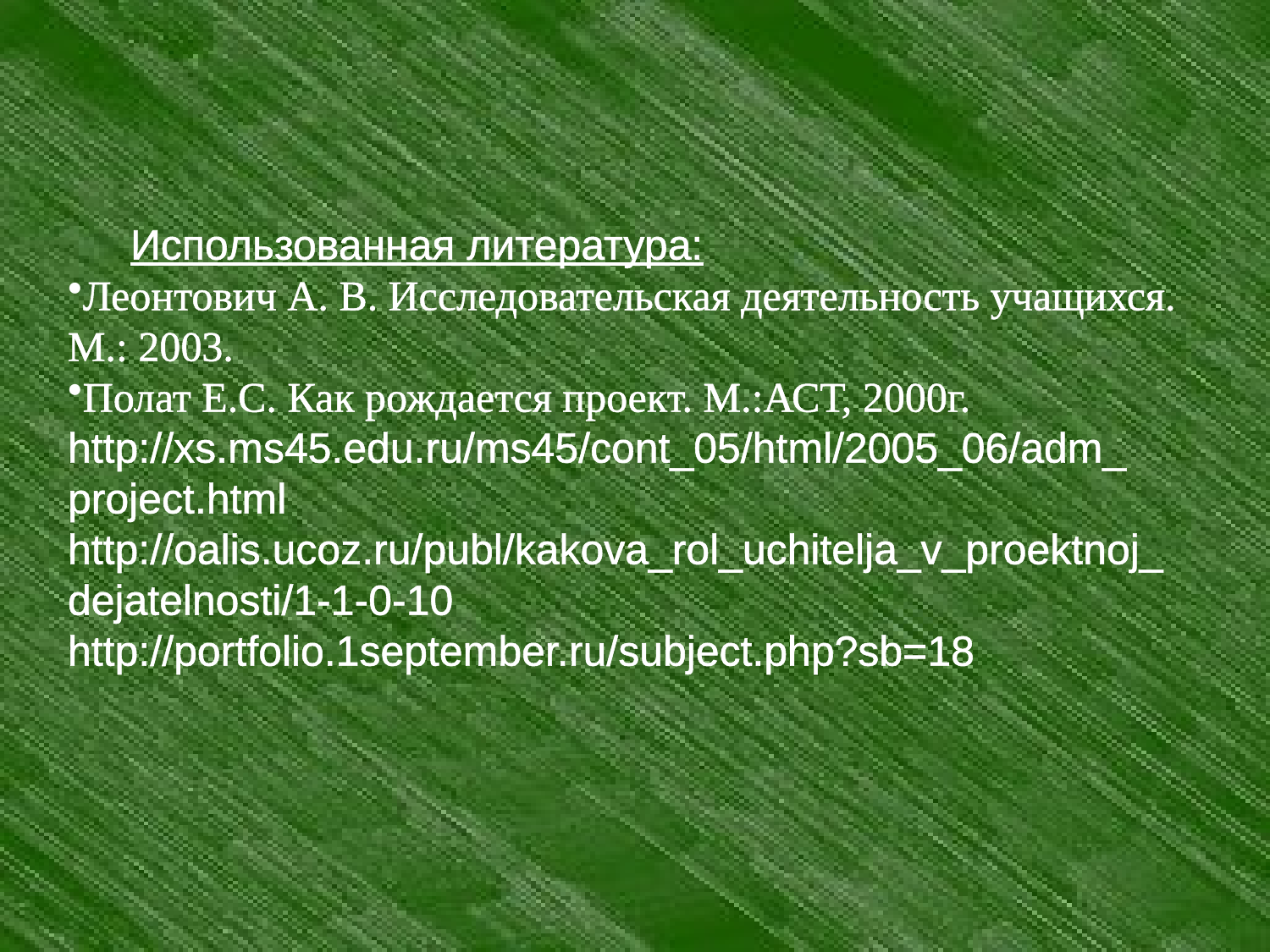

Использованная литература:
Леонтович А. В. Исследовательская деятельность учащихся.
М.: 2003.
Полат Е.С. Как рождается проект. М.:АСТ, 2000г.
http://xs.ms45.edu.ru/ms45/cont_05/html/2005_06/adm_
project.html
http://oalis.ucoz.ru/publ/kakova_rol_uchitelja_v_proektnoj_
dejatelnosti/1-1-0-10
http://portfolio.1september.ru/subject.php?sb=18